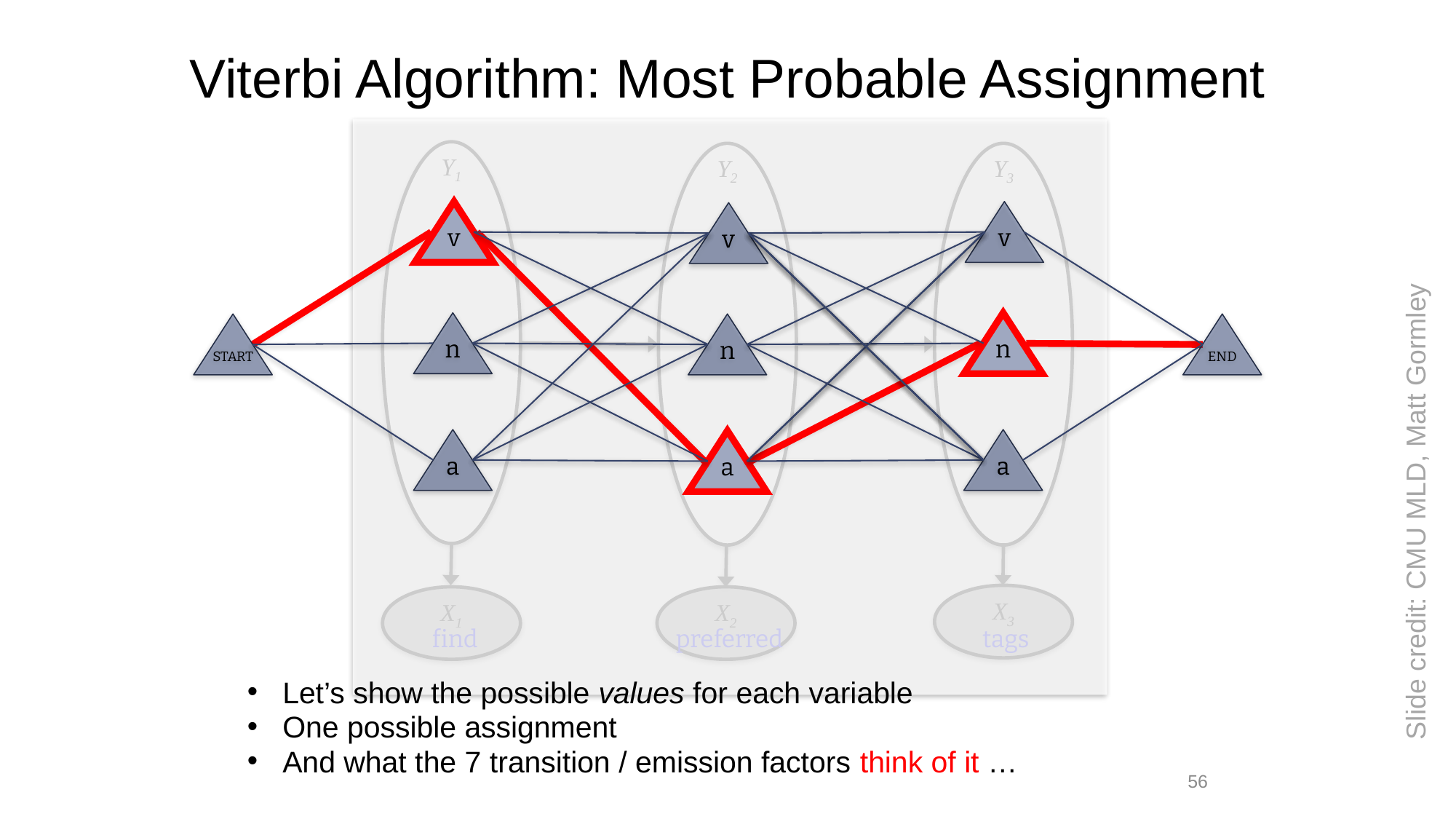

Viterbi Algorithm: Most Probable Assignment

Y1
Y2
Y3
X3
X1
X2
find
preferred
tags
v
v
v
n
n
START
n
END
a
a
a
Slide credit: CMU MLD, Matt Gormley
Let’s show the possible values for each variable
One possible assignment
And what the 7 transition / emission factors think of it …

56